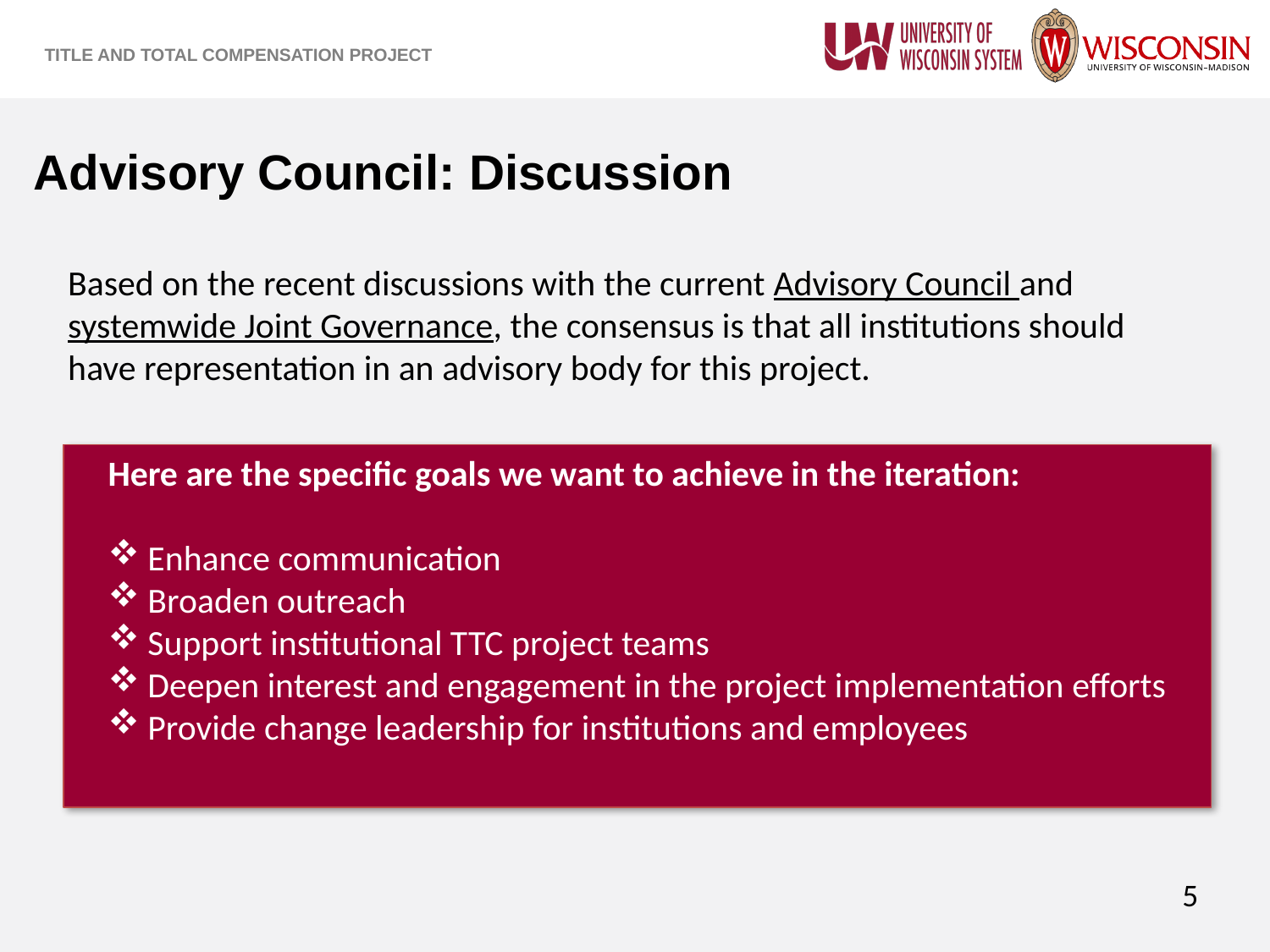

Advisory Council: Discussion
Based on the recent discussions with the current Advisory Council and systemwide Joint Governance, the consensus is that all institutions should have representation in an advisory body for this project.

Here are the specific goals we want to achieve in the iteration:

Enhance communication
Broaden outreach
Support institutional TTC project teams
Deepen interest and engagement in the project implementation efforts
Provide change leadership for institutions and employees

5